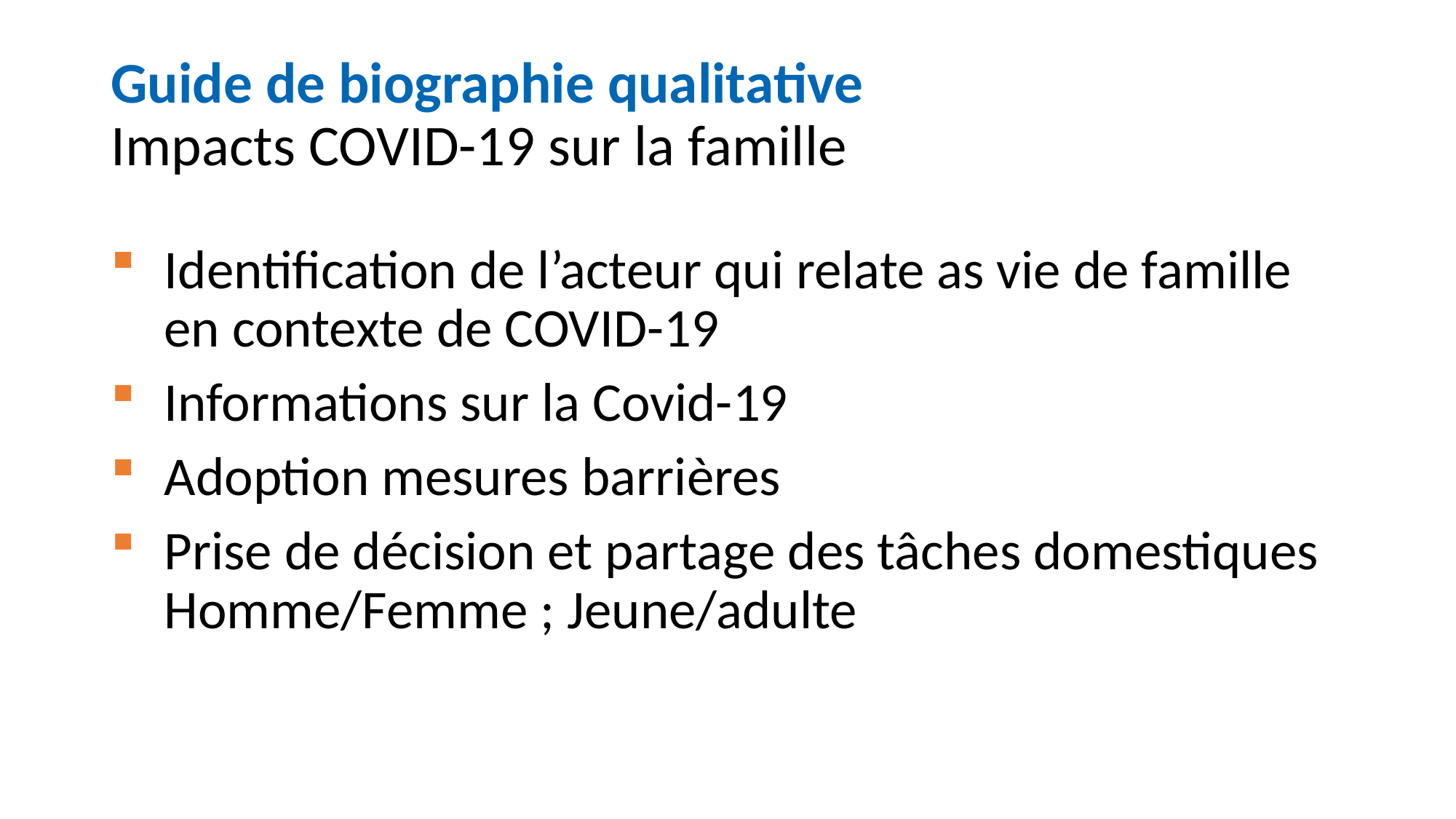

Guide de biographie qualitative
Impacts COVID-19 sur la famille

Identification de l’acteur qui relate as vie de famille en contexte de COVID-19
Informations sur la Covid-19
Adoption mesures barrières
Prise de décision et partage des tâches domestiques Homme/Femme ; Jeune/adulte